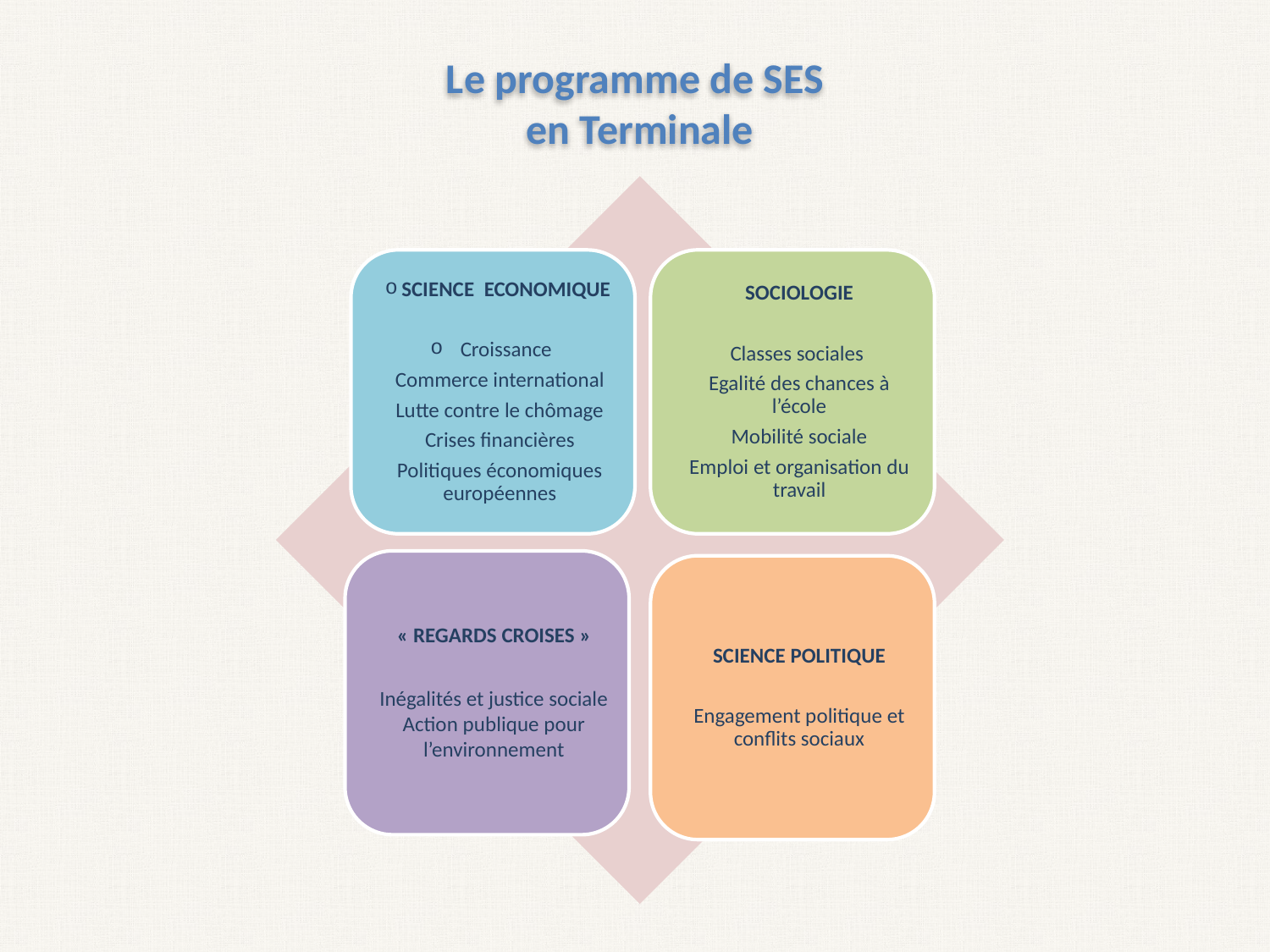

Le programme de SES
en Terminale
SCIENCE POLITIQUE

Engagement politique et conflits sociaux
SOCIOLOGIE

Classes sociales
Egalité des chances à l’école
Mobilité sociale
Emploi et organisation du travail
« REGARDS CROISES »

Inégalités et justice sociale Action publique pour l’environnement
SCIENCE  ECONOMIQUE

Croissance
Commerce international
Lutte contre le chômage
Crises financières
Politiques économiques européennes